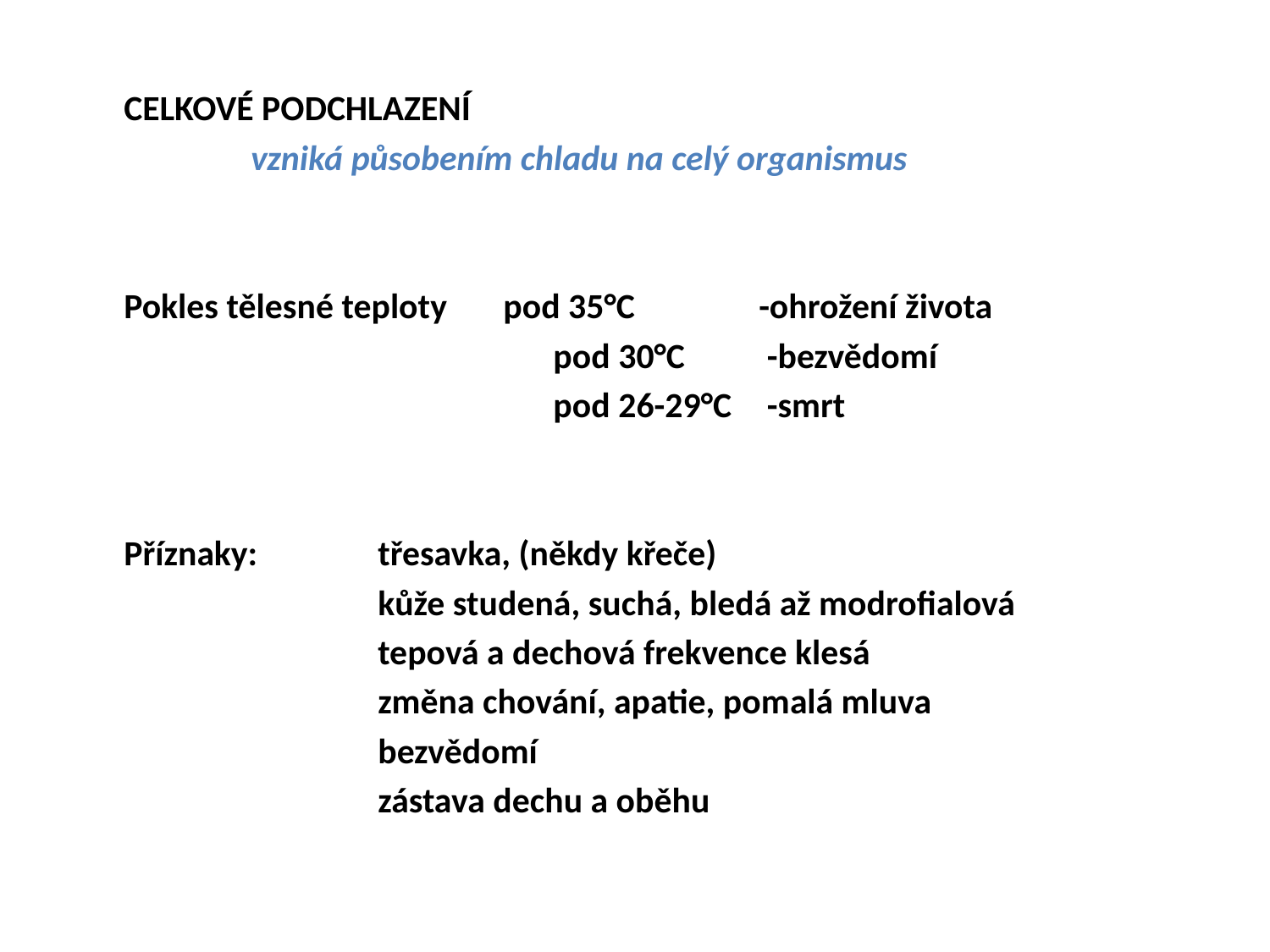

CELKOVÉ PODCHLAZENÍ
		vzniká působením chladu na celý organismus

	Pokles tělesné teploty       pod 35°C	-ohrožení života
	 			      pod 30°C	 -bezvědomí
				      pod 26-29°C	 -smrt

	Příznaky: 	třesavka, (někdy křeče)
			kůže studená, suchá, bledá až modrofialová
			tepová a dechová frekvence klesá
			změna chování, apatie, pomalá mluva
			bezvědomí
			zástava dechu a oběhu